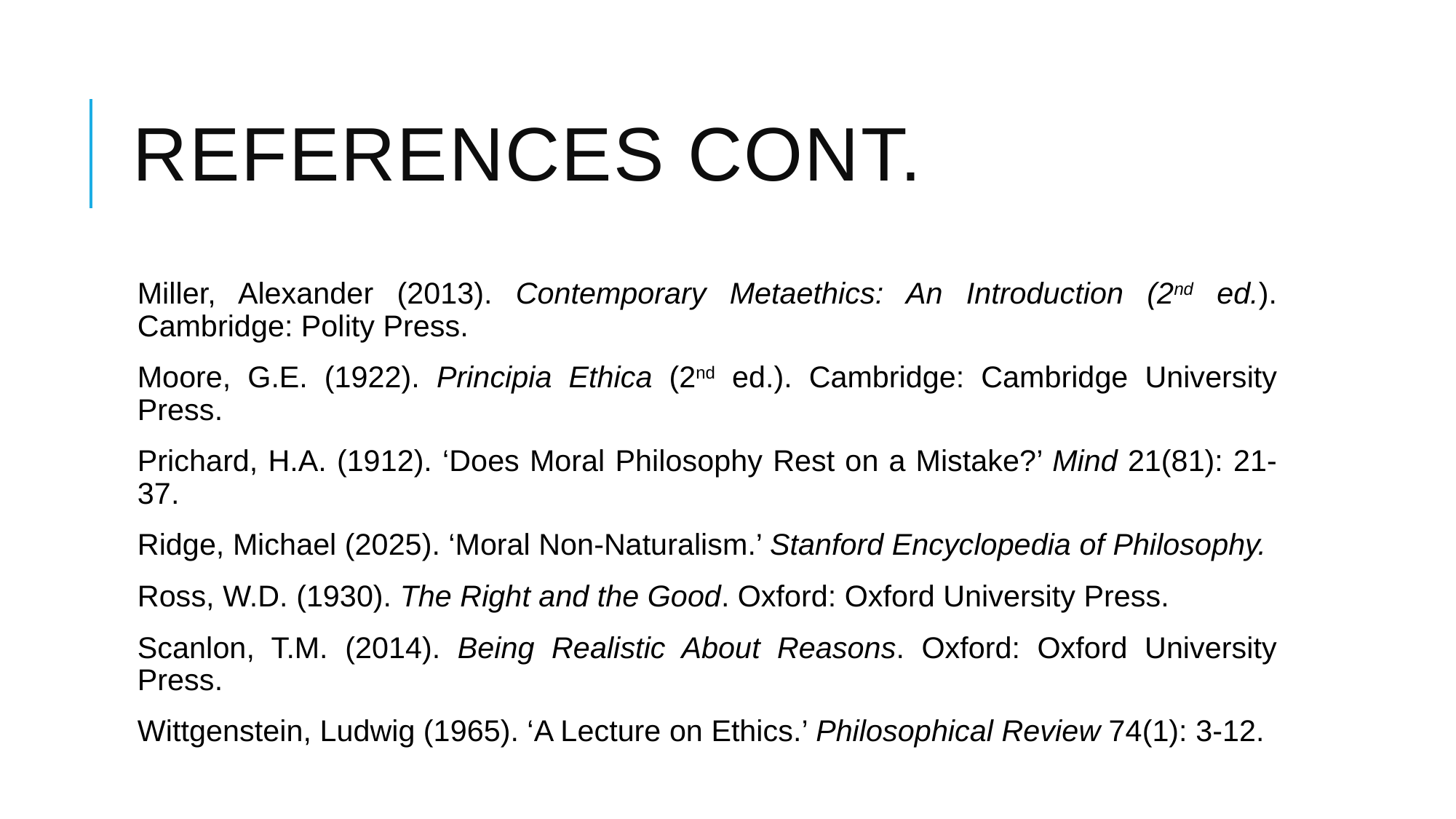

# References Cont.
Miller, Alexander (2013). Contemporary Metaethics: An Introduction (2nd ed.). Cambridge: Polity Press.
Moore, G.E. (1922). Principia Ethica (2nd ed.). Cambridge: Cambridge University Press.
Prichard, H.A. (1912). ‘Does Moral Philosophy Rest on a Mistake?’ Mind 21(81): 21-37.
Ridge, Michael (2025). ‘Moral Non-Naturalism.’ Stanford Encyclopedia of Philosophy.
Ross, W.D. (1930). The Right and the Good. Oxford: Oxford University Press.
Scanlon, T.M. (2014). Being Realistic About Reasons. Oxford: Oxford University Press.
Wittgenstein, Ludwig (1965). ‘A Lecture on Ethics.’ Philosophical Review 74(1): 3-12.